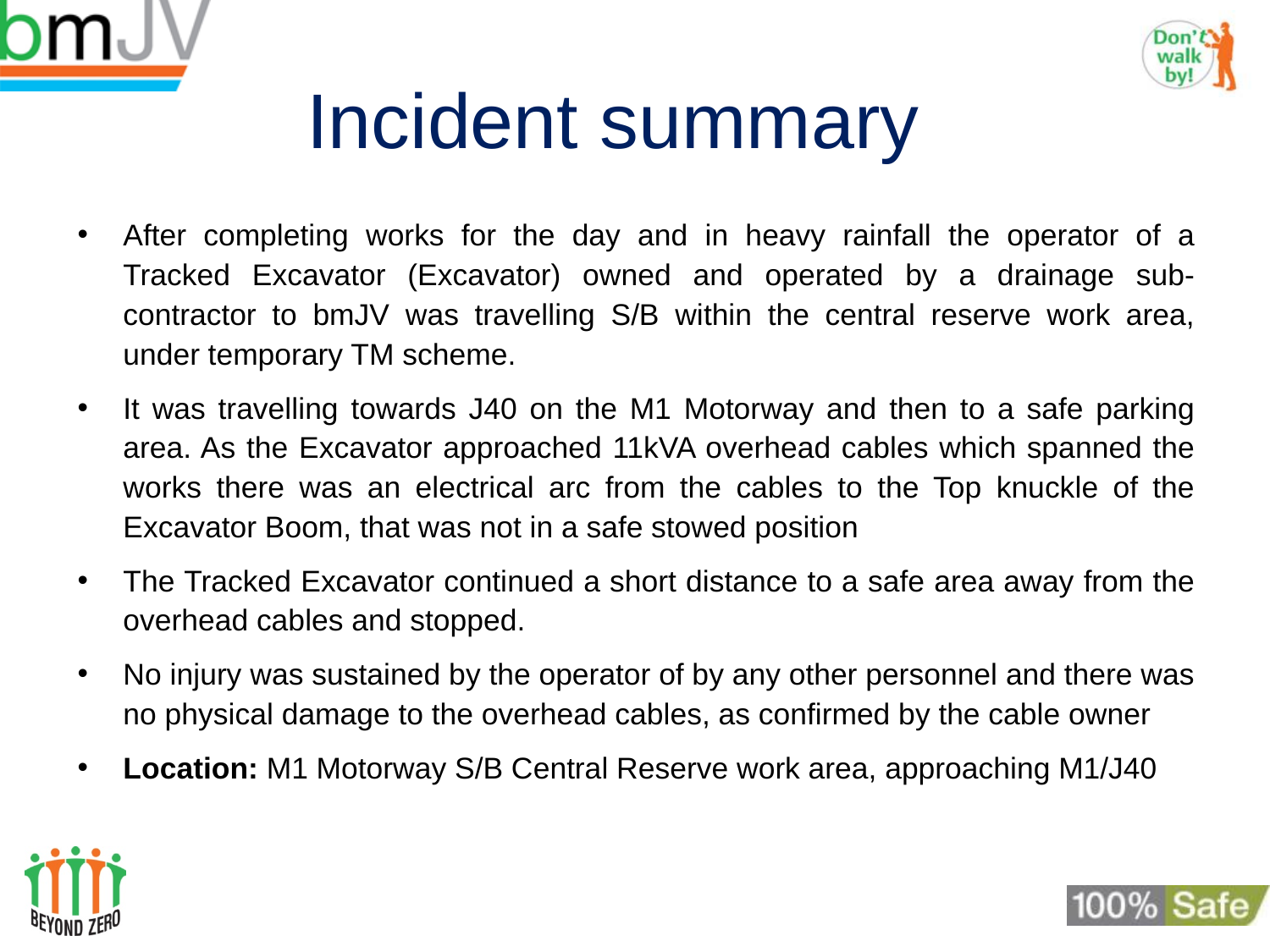

# Incident summary
After completing works for the day and in heavy rainfall the operator of a Tracked Excavator (Excavator) owned and operated by a drainage sub-contractor to bmJV was travelling S/B within the central reserve work area, under temporary TM scheme.
It was travelling towards J40 on the M1 Motorway and then to a safe parking area. As the Excavator approached 11kVA overhead cables which spanned the works there was an electrical arc from the cables to the Top knuckle of the Excavator Boom, that was not in a safe stowed position
The Tracked Excavator continued a short distance to a safe area away from the overhead cables and stopped.
No injury was sustained by the operator of by any other personnel and there was no physical damage to the overhead cables, as confirmed by the cable owner
Location: M1 Motorway S/B Central Reserve work area, approaching M1/J40